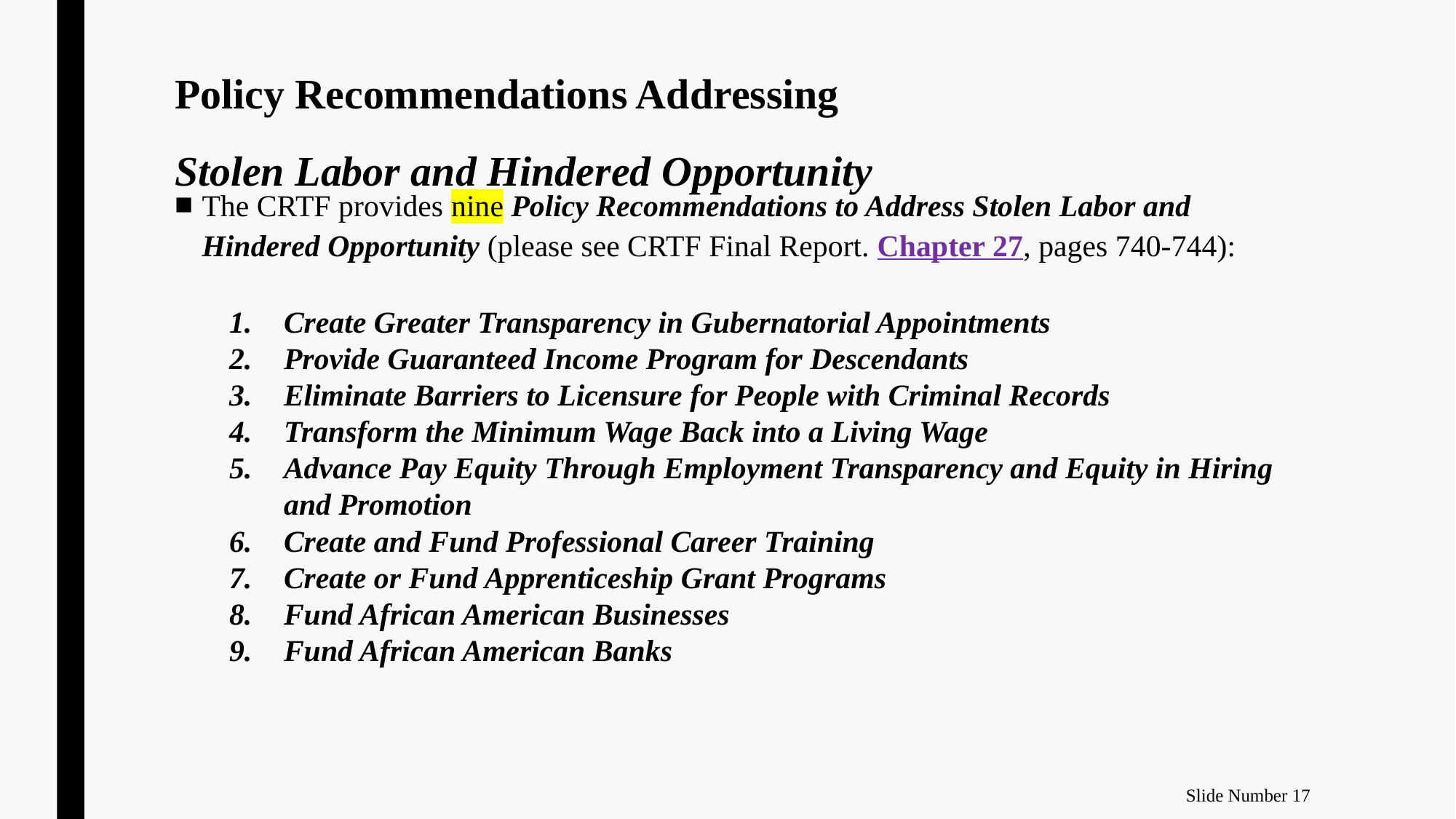

# Policy Recommendations Addressing Stolen Labor and Hindered Opportunity
The CRTF provides nine Policy Recommendations to Address Stolen Labor and Hindered Opportunity (please see CRTF Final Report. Chapter 27, pages 740-744):

Create Greater Transparency in Gubernatorial Appointments
Provide Guaranteed Income Program for Descendants
Eliminate Barriers to Licensure for People with Criminal Records
Transform the Minimum Wage Back into a Living Wage
Advance Pay Equity Through Employment Transparency and Equity in Hiring and Promotion
Create and Fund Professional Career Training
Create or Fund Apprenticeship Grant Programs
Fund African American Businesses
Fund African American Banks

Slide Number 17